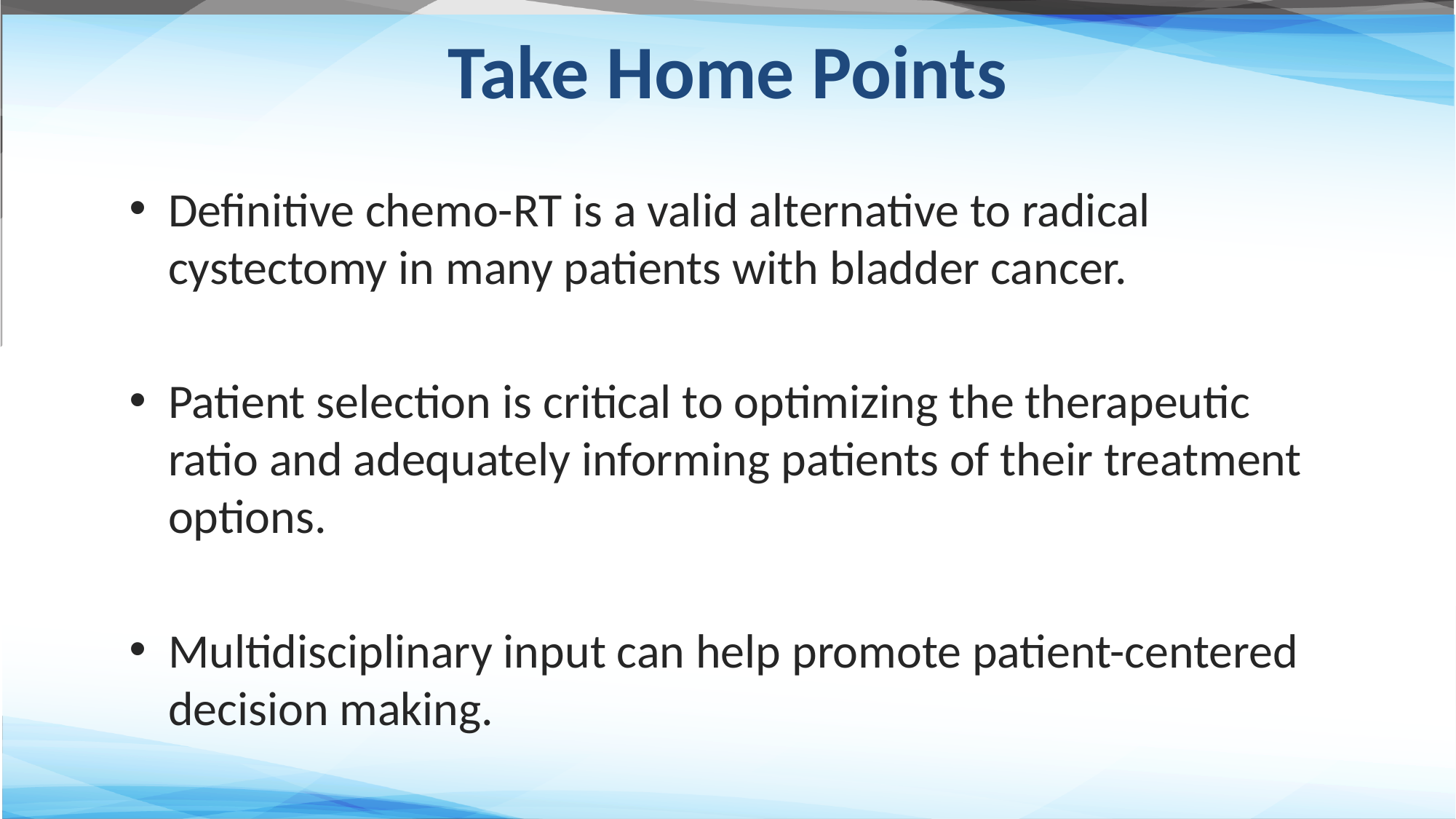

# Take Home Points
Definitive chemo-RT is a valid alternative to radical cystectomy in many patients with bladder cancer.

Patient selection is critical to optimizing the therapeutic ratio and adequately informing patients of their treatment options.

Multidisciplinary input can help promote patient-centered decision making.